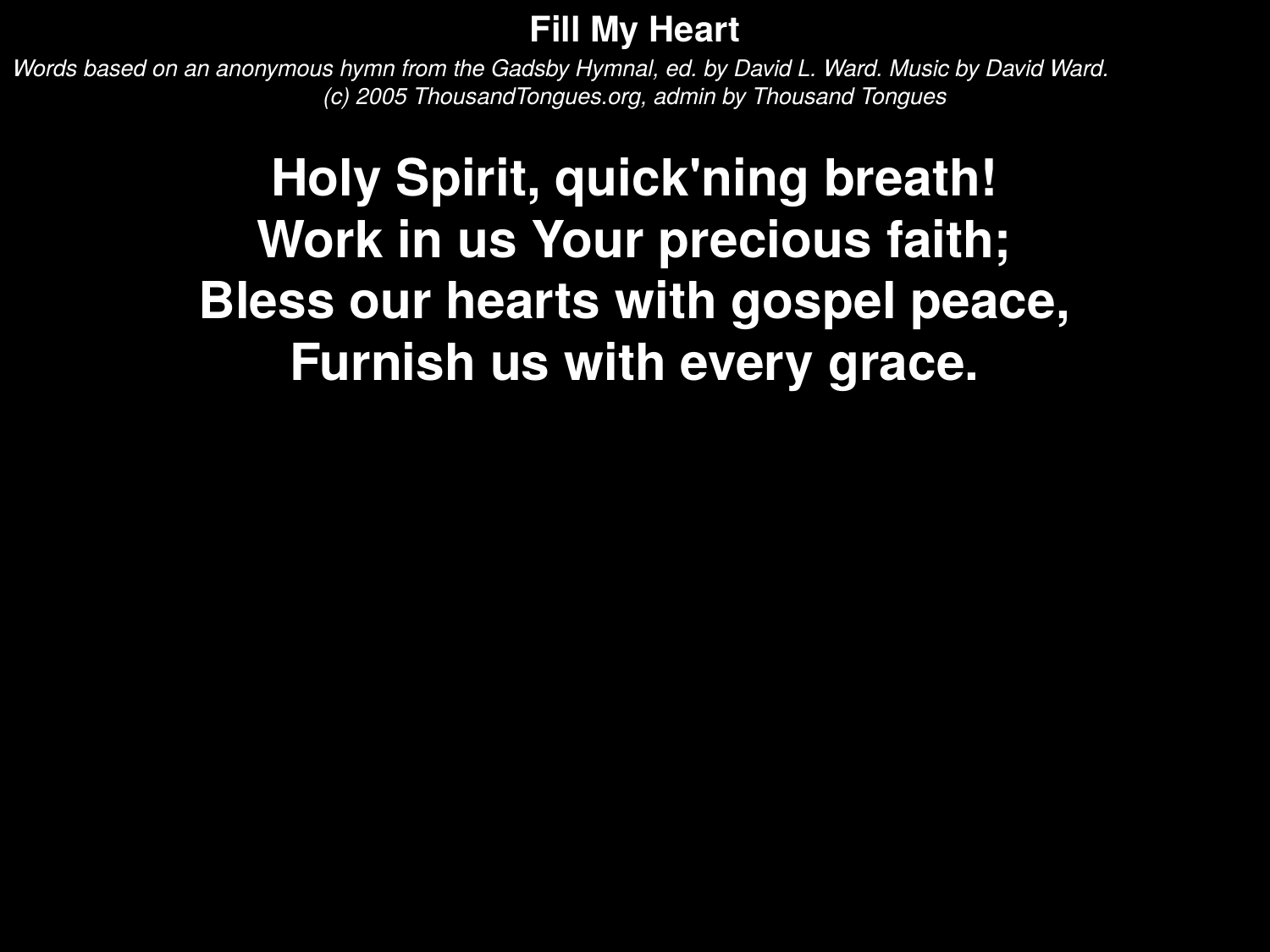

Fill My Heart
Words based on an anonymous hymn from the Gadsby Hymnal, ed. by David L. Ward. Music by David Ward.
(c) 2005 ThousandTongues.org, admin by Thousand Tongues
Holy Spirit, quick'ning breath!
Work in us Your precious faith;
Bless our hearts with gospel peace,
Furnish us with every grace.